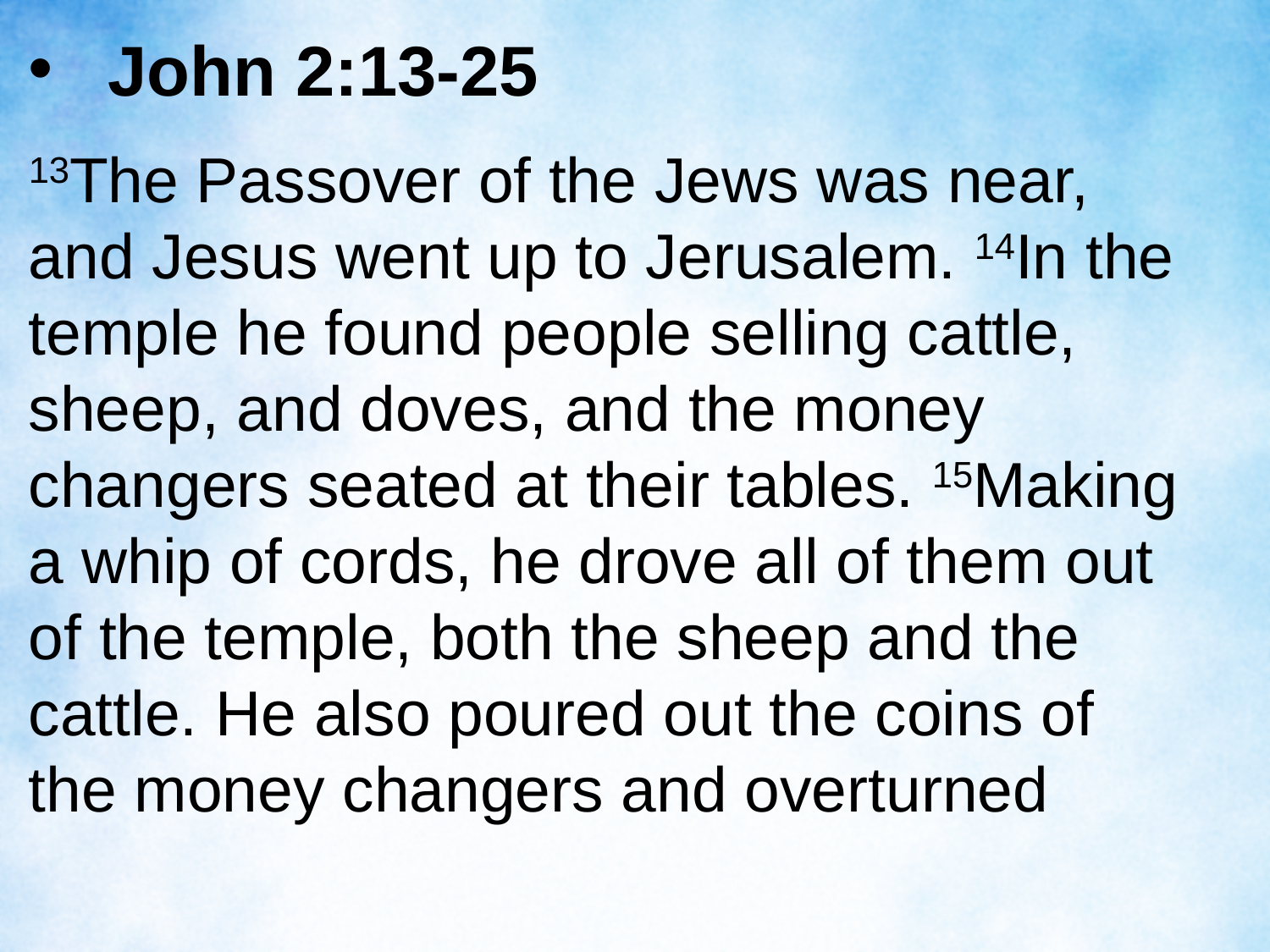

John 2:13-25
13The Passover of the Jews was near, and Jesus went up to Jerusalem. 14In the temple he found people selling cattle, sheep, and doves, and the money changers seated at their tables. 15Making a whip of cords, he drove all of them out of the temple, both the sheep and the cattle. He also poured out the coins of the money changers and overturned